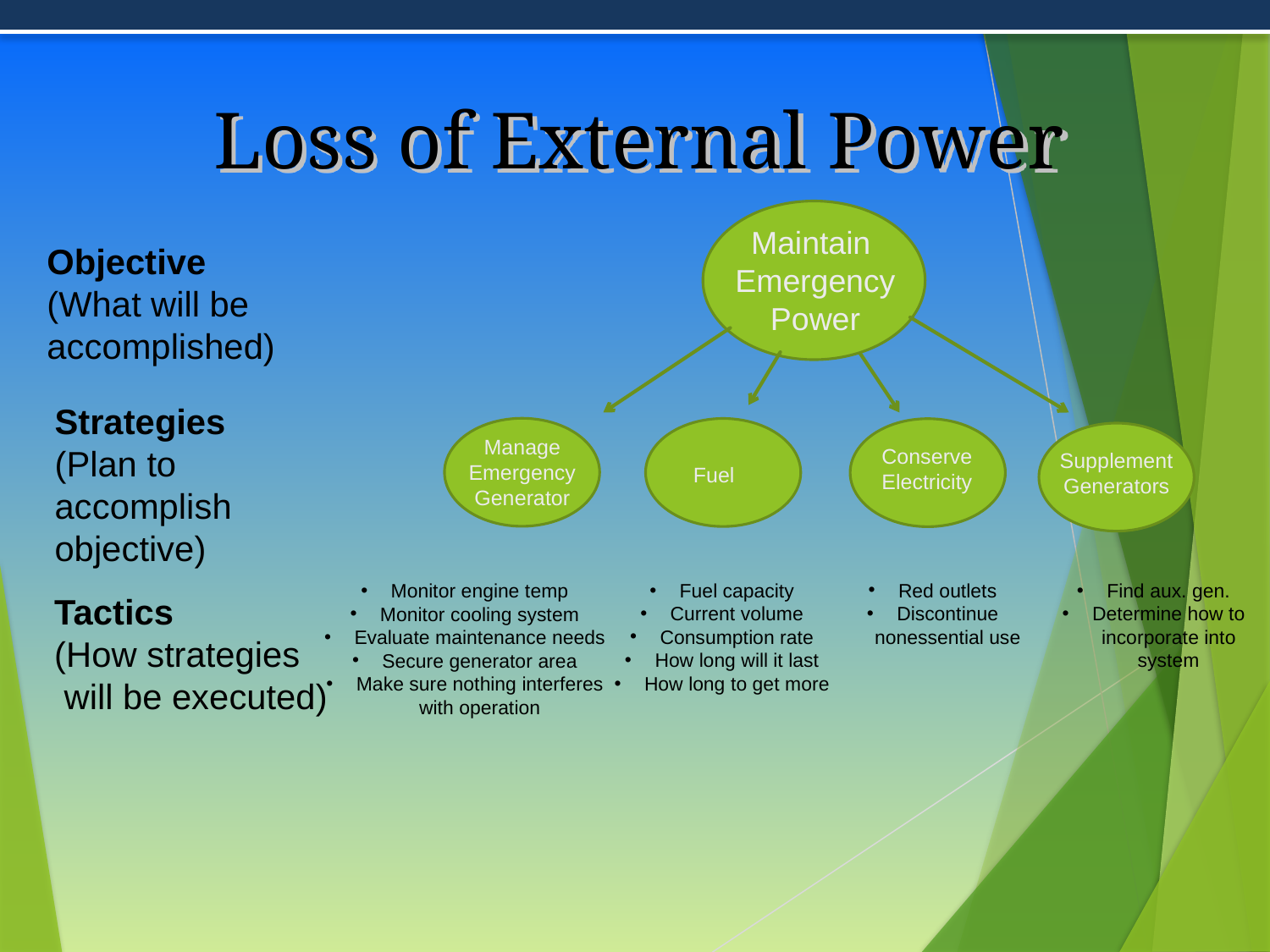

# Loss of External Power

Maintain
Emergency
Power

Manage
Emergency
Generator
Conserve
Electricity
Supplement
Generators
Fuel
Red outlets
Discontinue nonessential use
Fuel capacity
Current volume
Consumption rate
How long will it last
How long to get more
Find aux. gen.
Determine how to incorporate into system
Monitor engine temp
Monitor cooling system
Evaluate maintenance needs
Secure generator area
Make sure nothing interferes with operation
Objective
(What will be accomplished)
Strategies
(Plan to accomplish objective)

Tactics
(How strategies      will be executed)